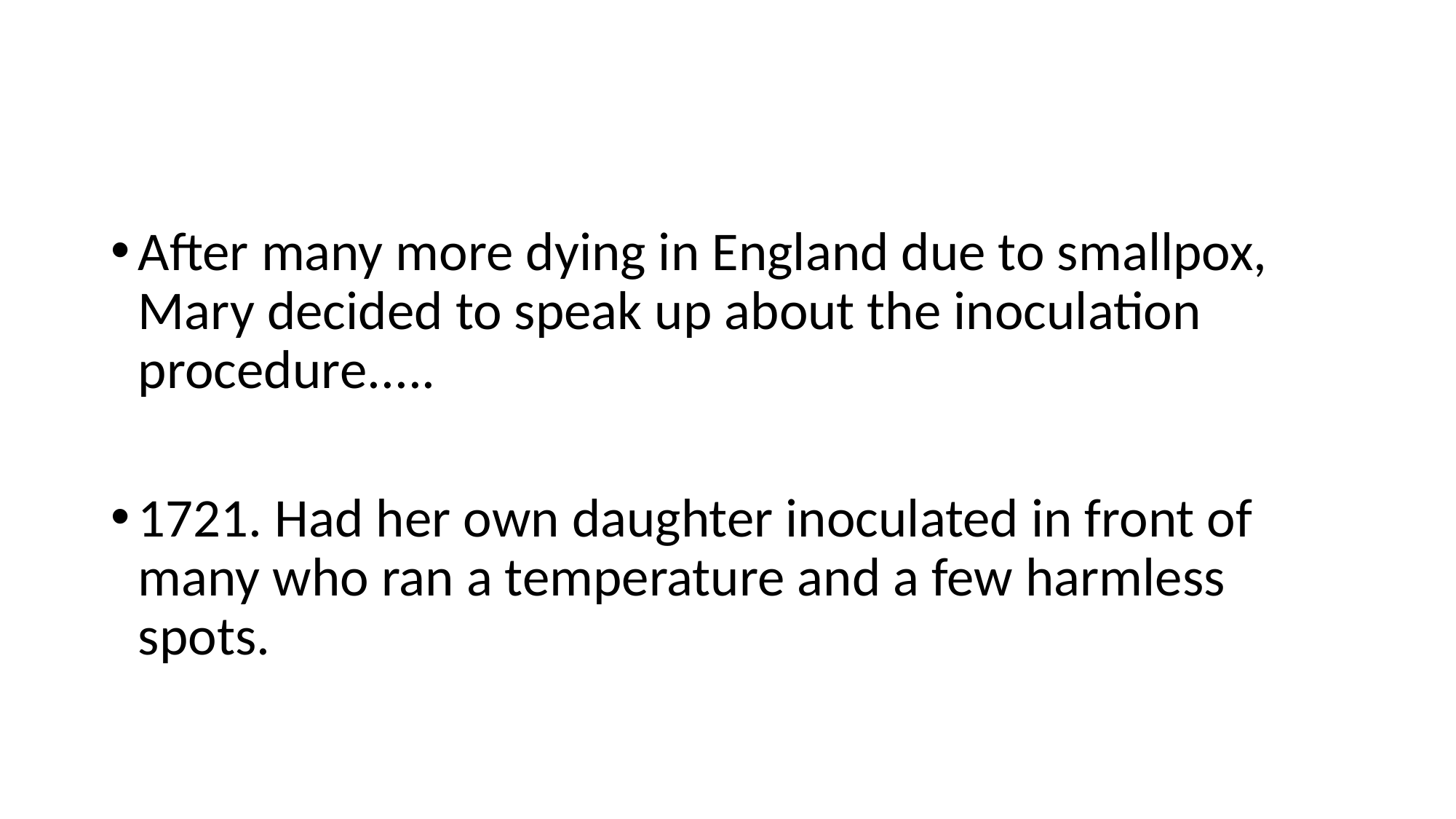

#
After many more dying in England due to smallpox, Mary decided to speak up about the inoculation procedure.....

1721. Had her own daughter inoculated in front of many who ran a temperature and a few harmless spots.